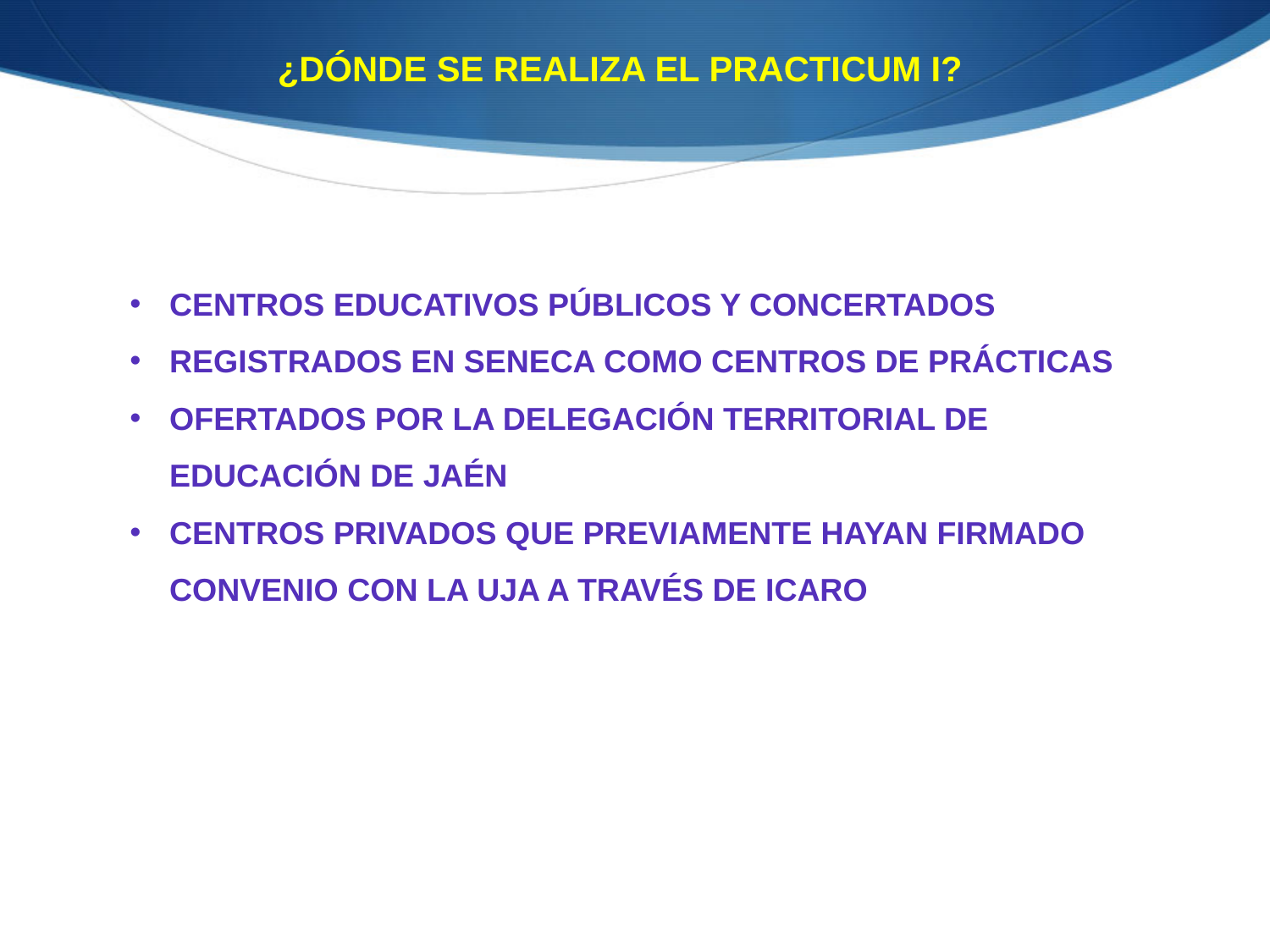

¿DÓNDE SE REALIZA EL PRACTICUM I?
CENTROS EDUCATIVOS PÚBLICOS Y CONCERTADOS
REGISTRADOS EN SENECA COMO CENTROS DE PRÁCTICAS
OFERTADOS POR LA DELEGACIÓN TERRITORIAL DE EDUCACIÓN DE JAÉN
CENTROS PRIVADOS QUE PREVIAMENTE HAYAN FIRMADO CONVENIO CON LA UJA A TRAVÉS DE ICARO